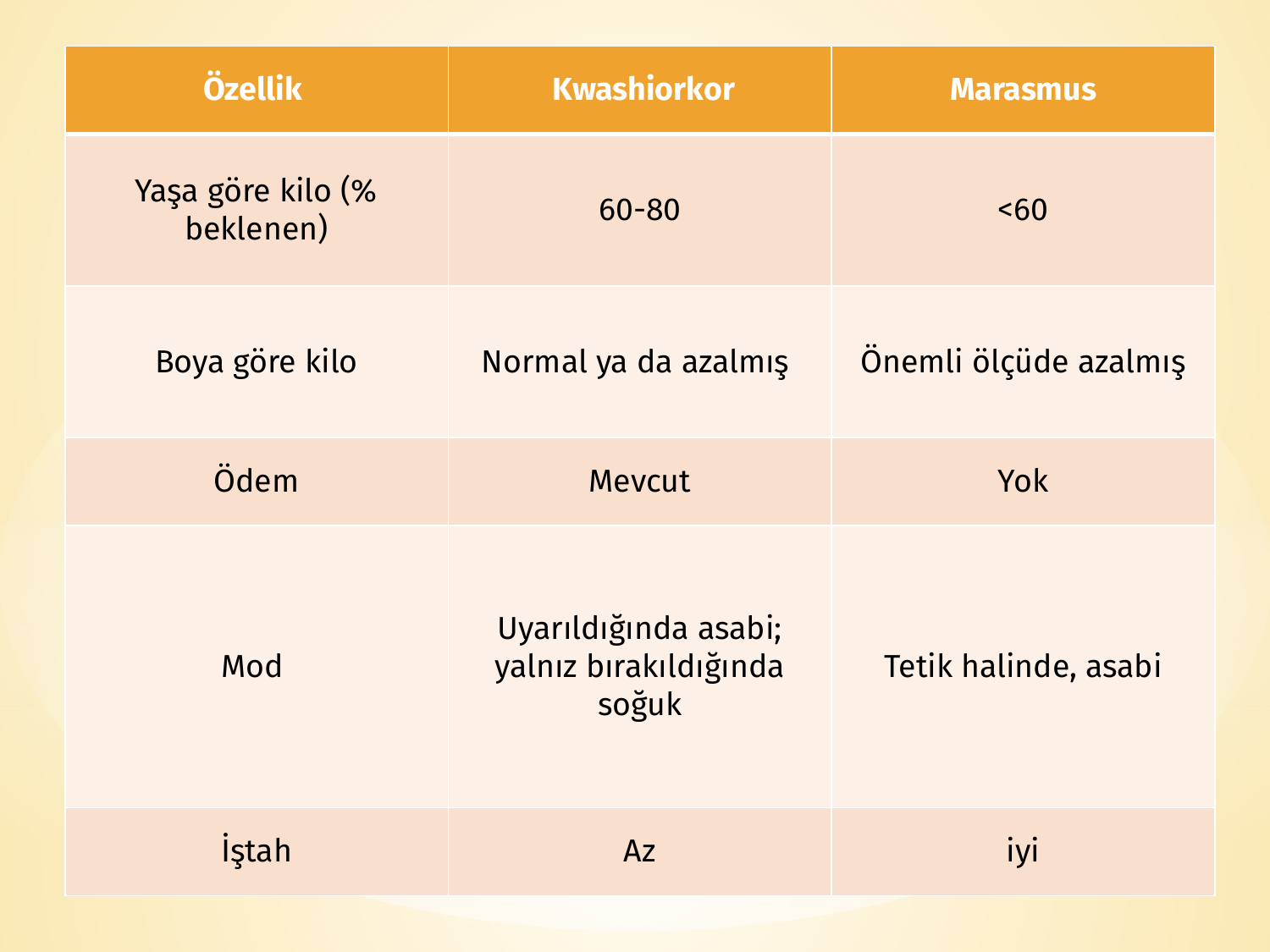

| Özellik | Kwashiorkor | Marasmus |
| --- | --- | --- |
| Yaşa göre kilo (% beklenen) | 60-80 | <60 |
| Boya göre kilo | Normal ya da azalmış | Önemli ölçüde azalmış |
| Ödem | Mevcut | Yok |
| Mod | Uyarıldığında asabi; yalnız bırakıldığında soğuk | Tetik halinde, asabi |
| İştah | Az | iyi |